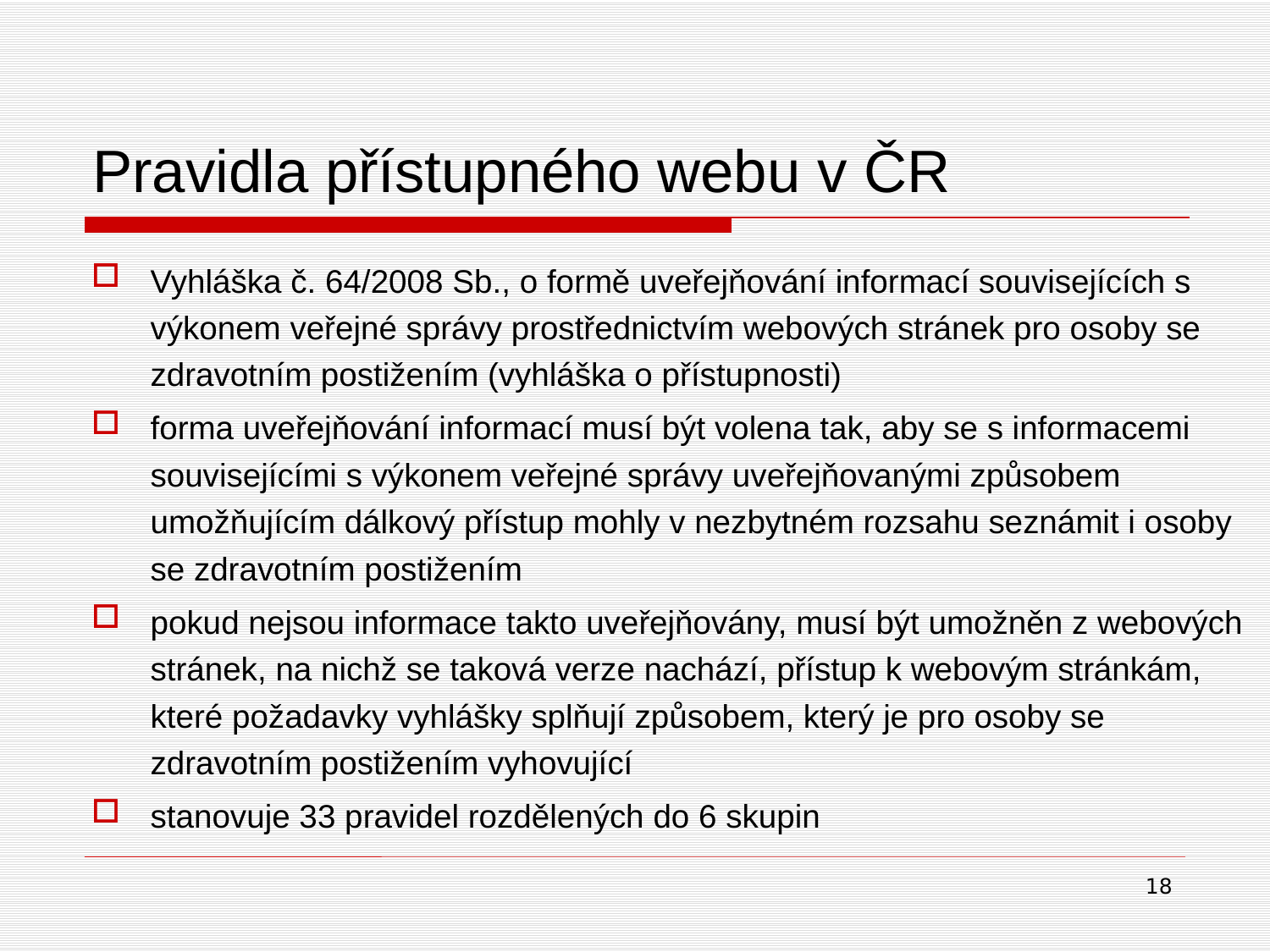

# Pravidla přístupného webu v ČR
Vyhláška č. 64/2008 Sb., o formě uveřejňování informací souvisejících s výkonem veřejné správy prostřednictvím webových stránek pro osoby se zdravotním postižením (vyhláška o přístupnosti)
forma uveřejňování informací musí být volena tak, aby se s informacemi souvisejícími s výkonem veřejné správy uveřejňovanými způsobem umožňujícím dálkový přístup mohly v nezbytném rozsahu seznámit i osoby se zdravotním postižením
pokud nejsou informace takto uveřejňovány, musí být umožněn z webových stránek, na nichž se taková verze nachází, přístup k webovým stránkám, které požadavky vyhlášky splňují způsobem, který je pro osoby se zdravotním postižením vyhovující
stanovuje 33 pravidel rozdělených do 6 skupin
18